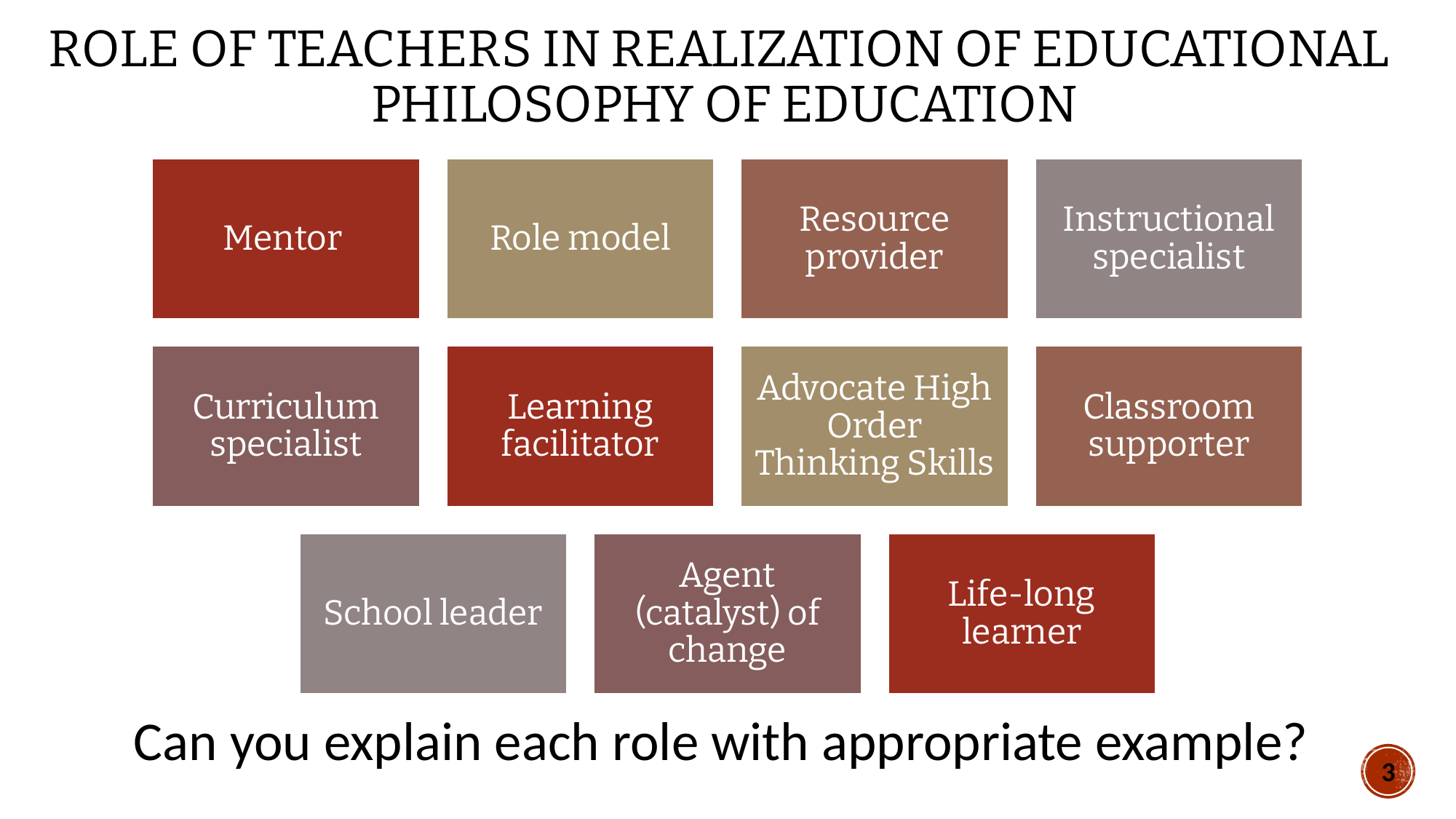

# Role of teachers in realization of EDUCATIONAL Philosophy of Education
Mentor
Role model
Resource provider
Instructional specialist
Curriculum specialist
Learning facilitator
Advocate High Order Thinking Skills
Classroom supporter
School leader
Agent (catalyst) of change
Life-long learner
Can you explain each role with appropriate example?
3